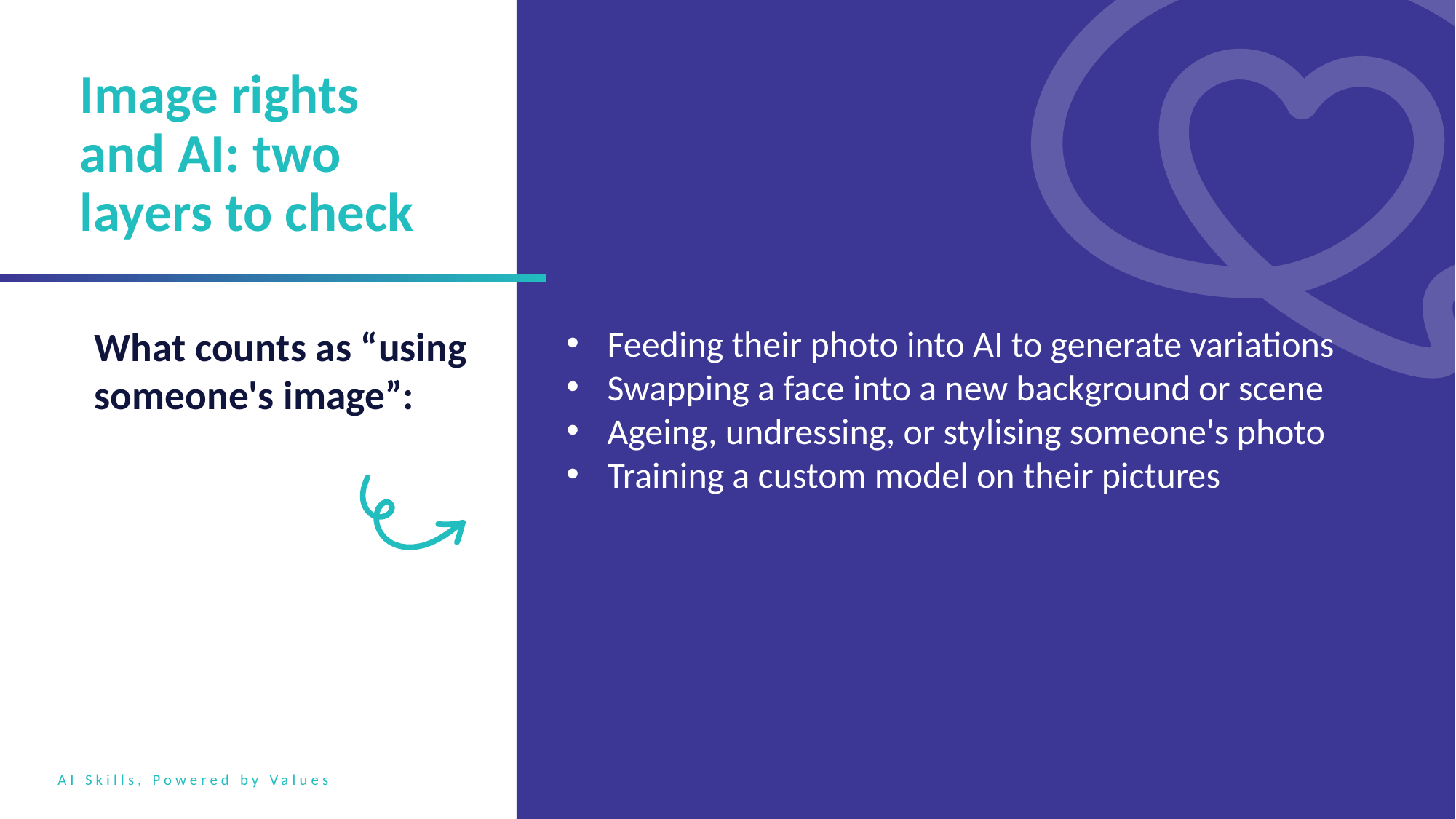

Image rights and AI: two layers to check

What counts as “using someone's image”:

Feeding their photo into AI to generate variations
Swapping a face into a new background or scene
Ageing, undressing, or stylising someone's photo
Training a custom model on their pictures